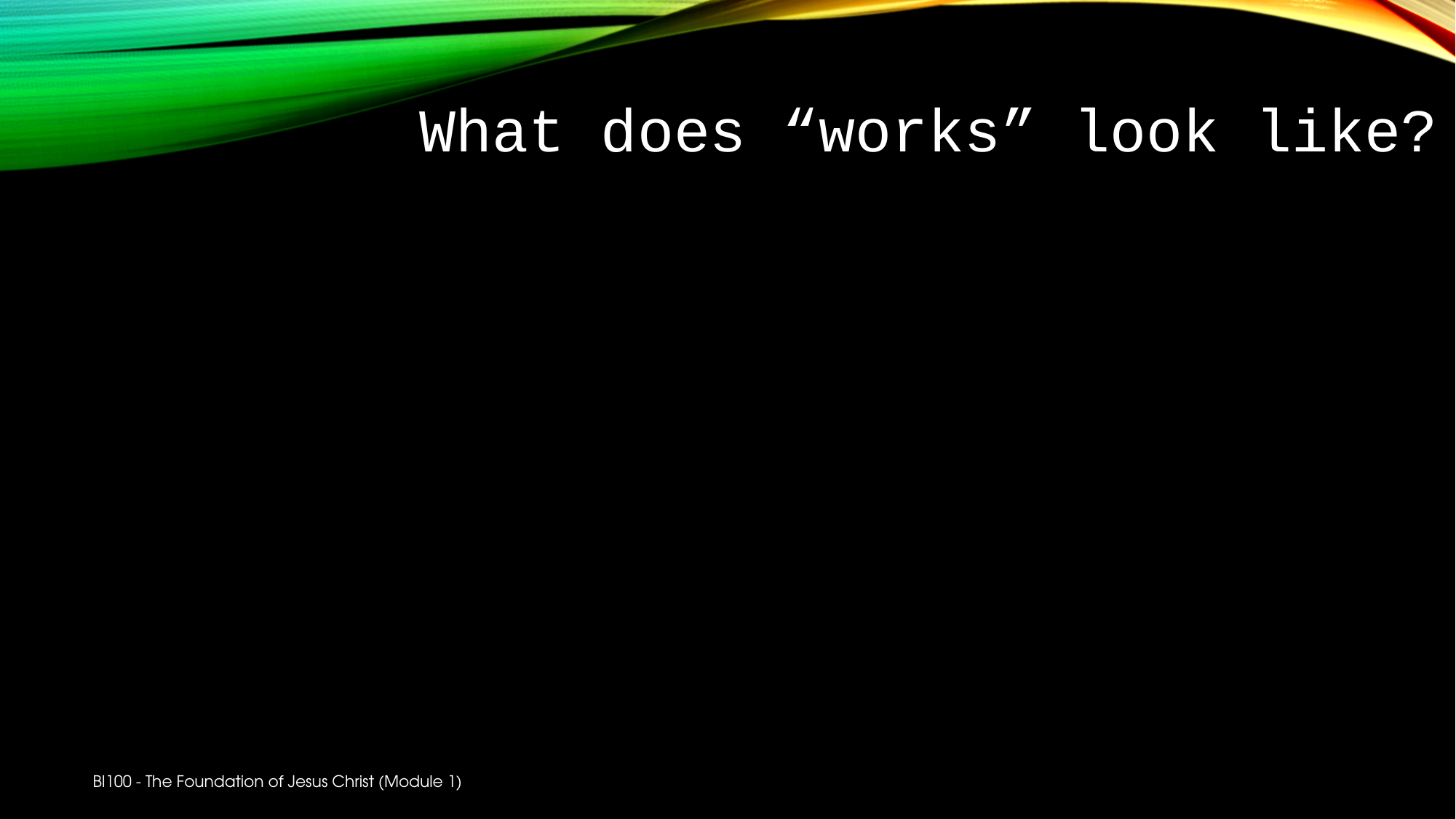

What does “works” look like?
WORKS
BI100 - The Foundation of Jesus Christ (Module 1)